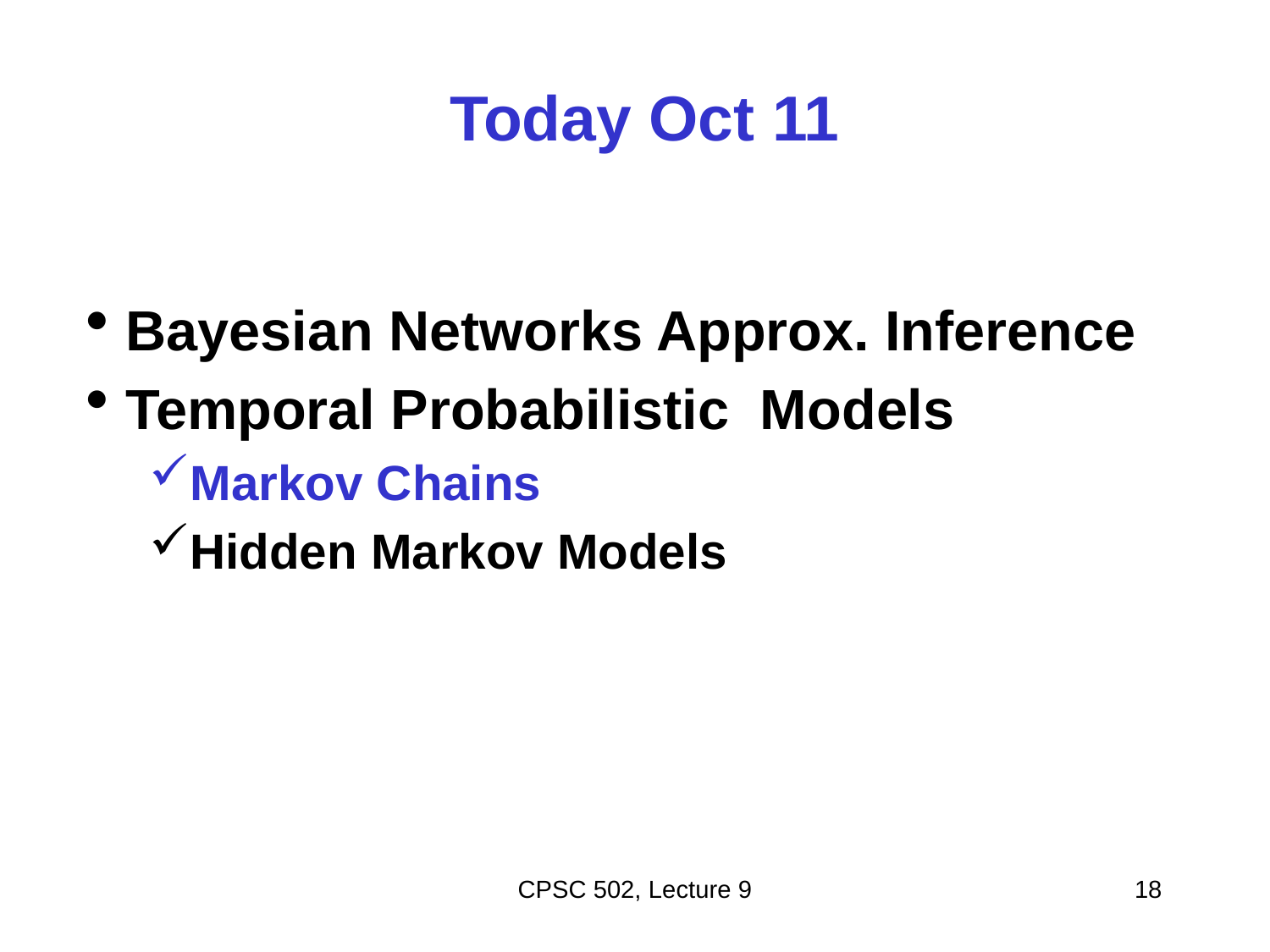

# Today Oct 11

Bayesian Networks Approx. Inference
Temporal Probabilistic  Models
Markov Chains
Hidden Markov Models

CPSC 502, Lecture 9
18